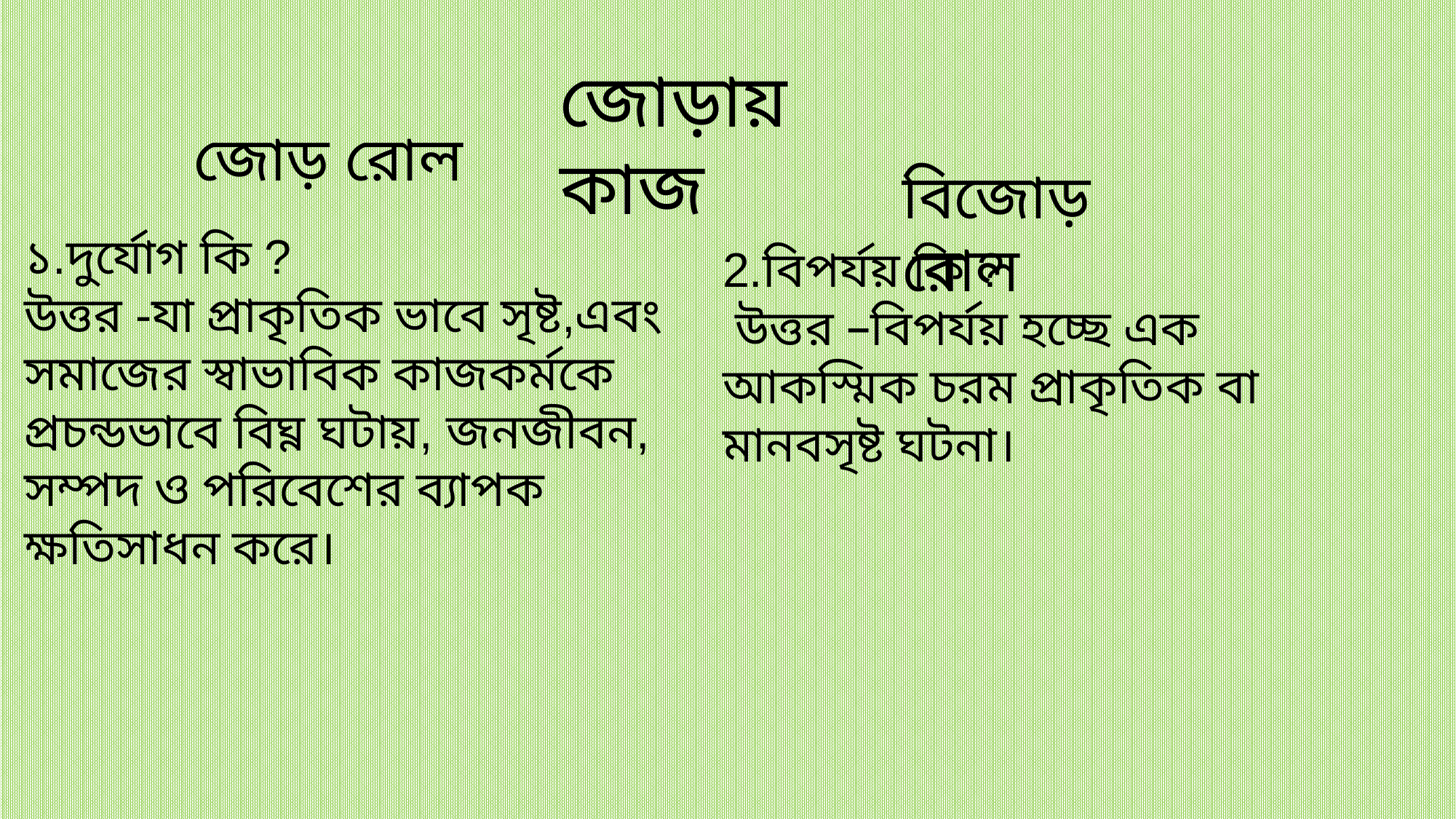

জোড়ায় কাজ
জোড় রোল
বিজোড় রোল
১.দুর্যোগ কি ?
উত্তর -যা প্রাকৃতিক ভাবে সৃষ্ট,এবং সমাজের স্বাভাবিক কাজকর্মকে প্রচন্ডভাবে বিঘ্ন ঘটায়, জনজীবন, সম্পদ ও পরিবেশের ব্যাপক ক্ষতিসাধন করে।
2.বিপর্যয় কি ?
 উত্তর –বিপর্যয় হচ্ছে এক আকস্মিক চরম প্রাকৃতিক বা মানবসৃষ্ট ঘটনা।